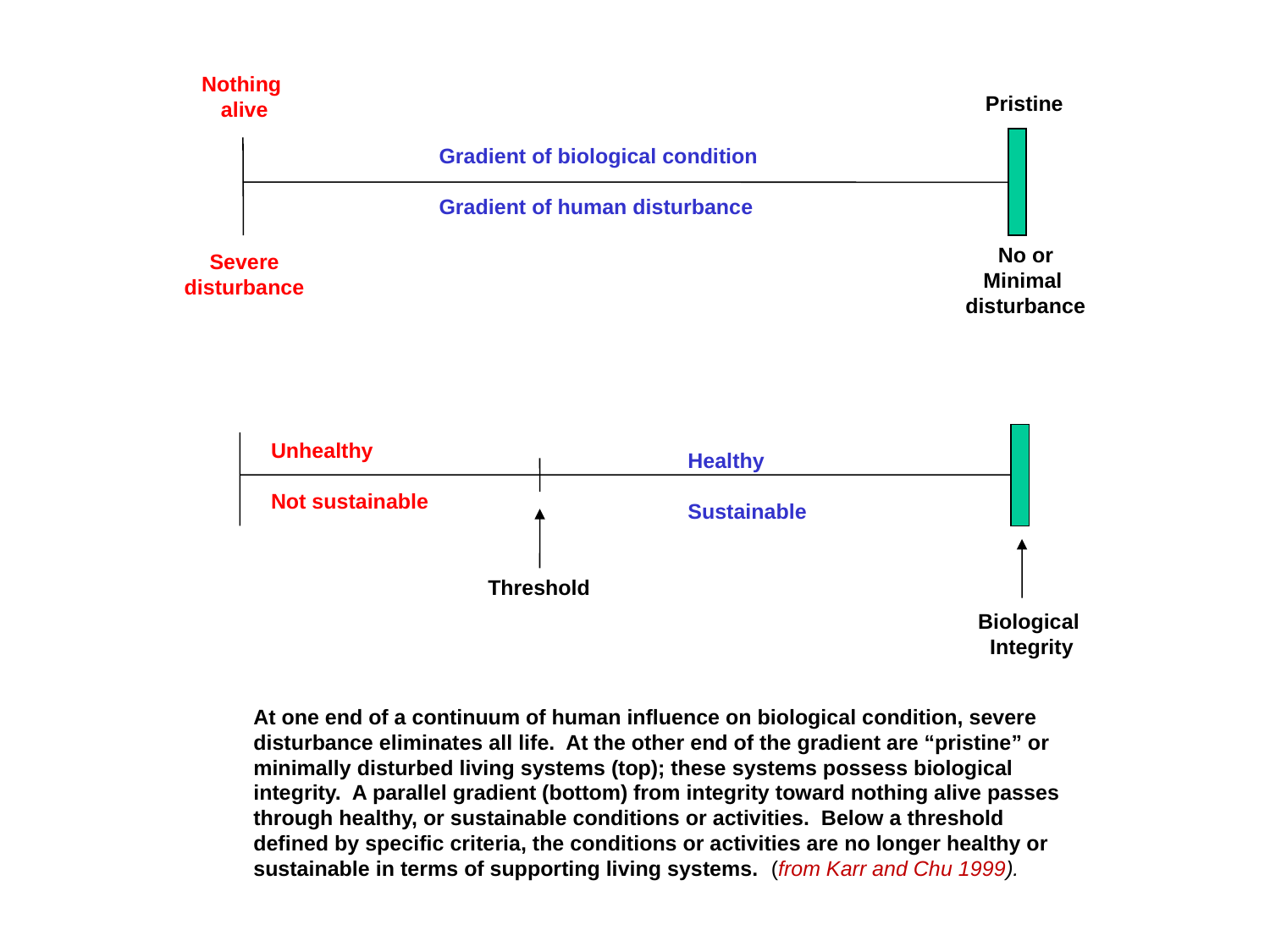

Nothing
alive

Severe
disturbance
Pristine

Gradient of biological condition

Gradient of human disturbance

No or
Minimal
disturbance

Unhealthy

Not sustainable

Healthy

Sustainable

Threshold
Biological
Integrity
At one end of a continuum of human influence on biological condition, severe disturbance eliminates all life.  At the other end of the gradient are “pristine” or minimally disturbed living systems (top); these systems possess biological integrity.  A parallel gradient (bottom) from integrity toward nothing alive passes through healthy, or sustainable conditions or activities.  Below a threshold defined by specific criteria, the conditions or activities are no longer healthy or sustainable in terms of supporting living systems.  (from Karr and Chu 1999).